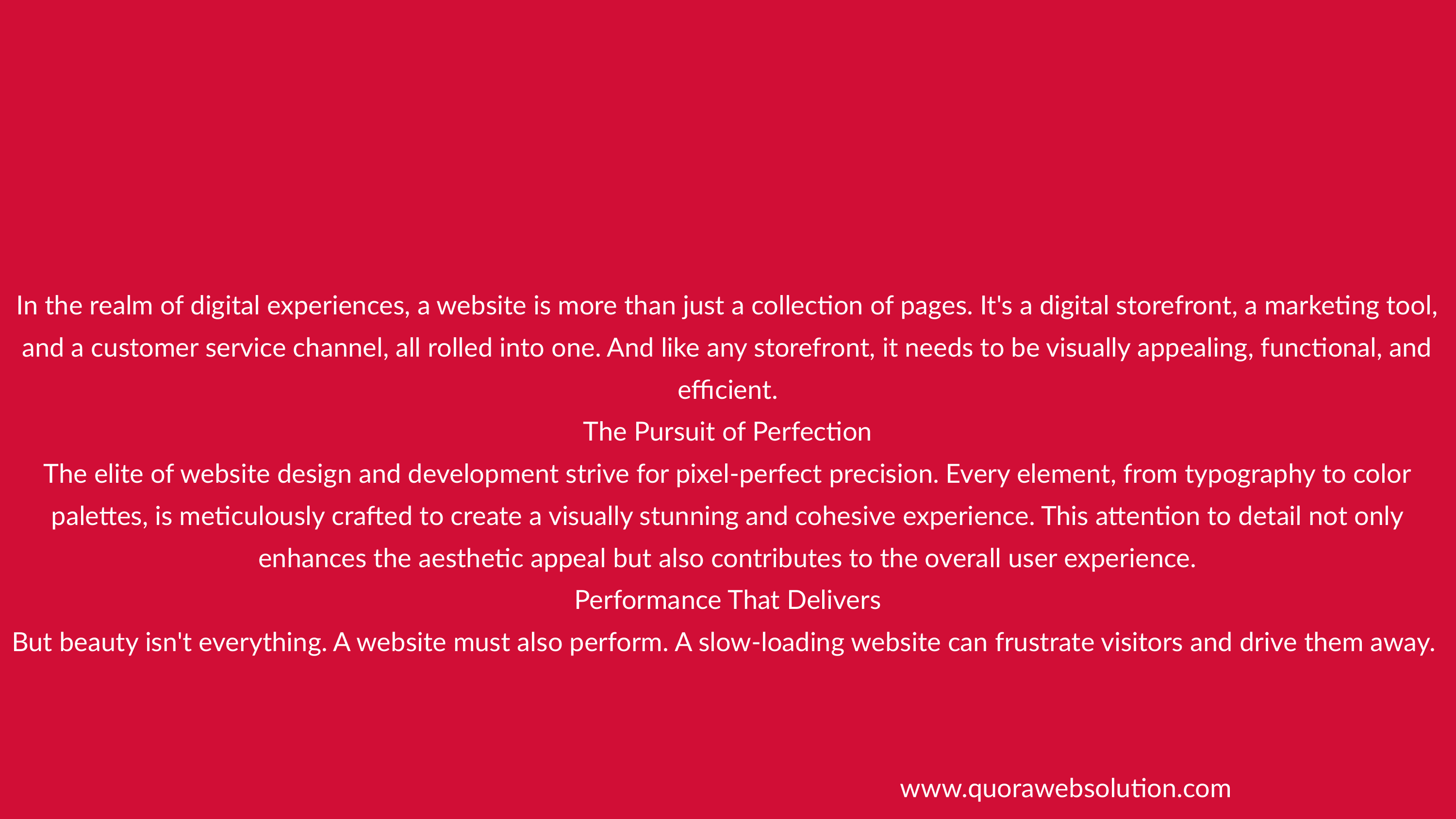

In the realm of digital experiences, a website is more than just a collection of pages. It's a digital storefront, a marketing tool, and a customer service channel, all rolled into one. And like any storefront, it needs to be visually appealing, functional, and efficient.
The Pursuit of Perfection
The elite of website design and development strive for pixel-perfect precision. Every element, from typography to color palettes, is meticulously crafted to create a visually stunning and cohesive experience. This attention to detail not only enhances the aesthetic appeal but also contributes to the overall user experience.
Performance That Delivers
But beauty isn't everything. A website must also perform. A slow-loading website can frustrate visitors and drive them away.
www.quorawebsolution.com